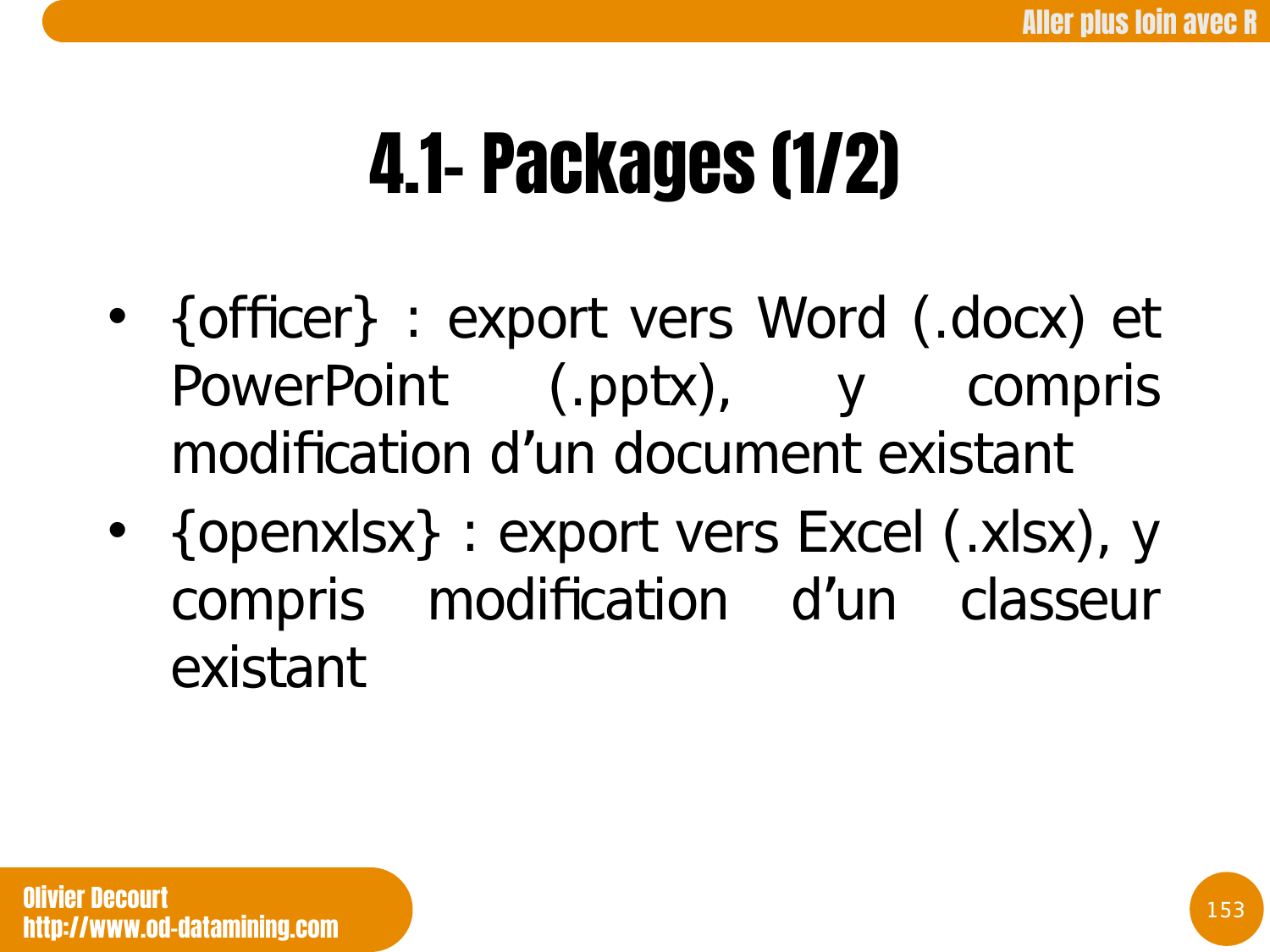

# 4.1- Packages (1/2)
{officer} : export vers Word (.docx) et PowerPoint (.pptx), y compris modification d’un document existant
{openxlsx} : export vers Excel (.xlsx), y compris modification d’un classeur existant